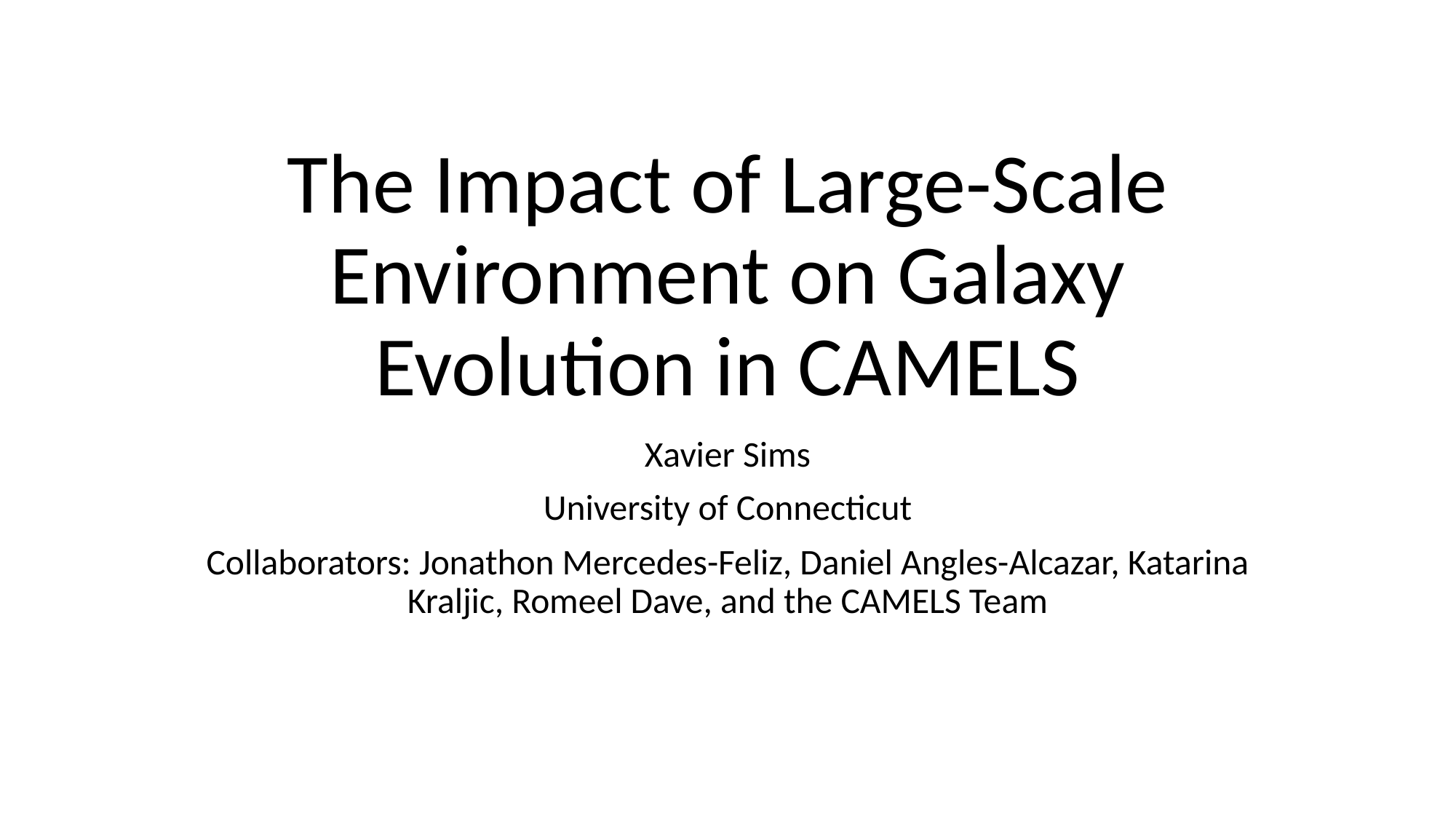

# The Impact of Large-Scale Environment on Galaxy Evolution in CAMELS
Xavier Sims
University of Connecticut
Collaborators: Jonathon Mercedes-Feliz, Daniel Angles-Alcazar, Katarina Kraljic, Romeel Dave, and the CAMELS Team